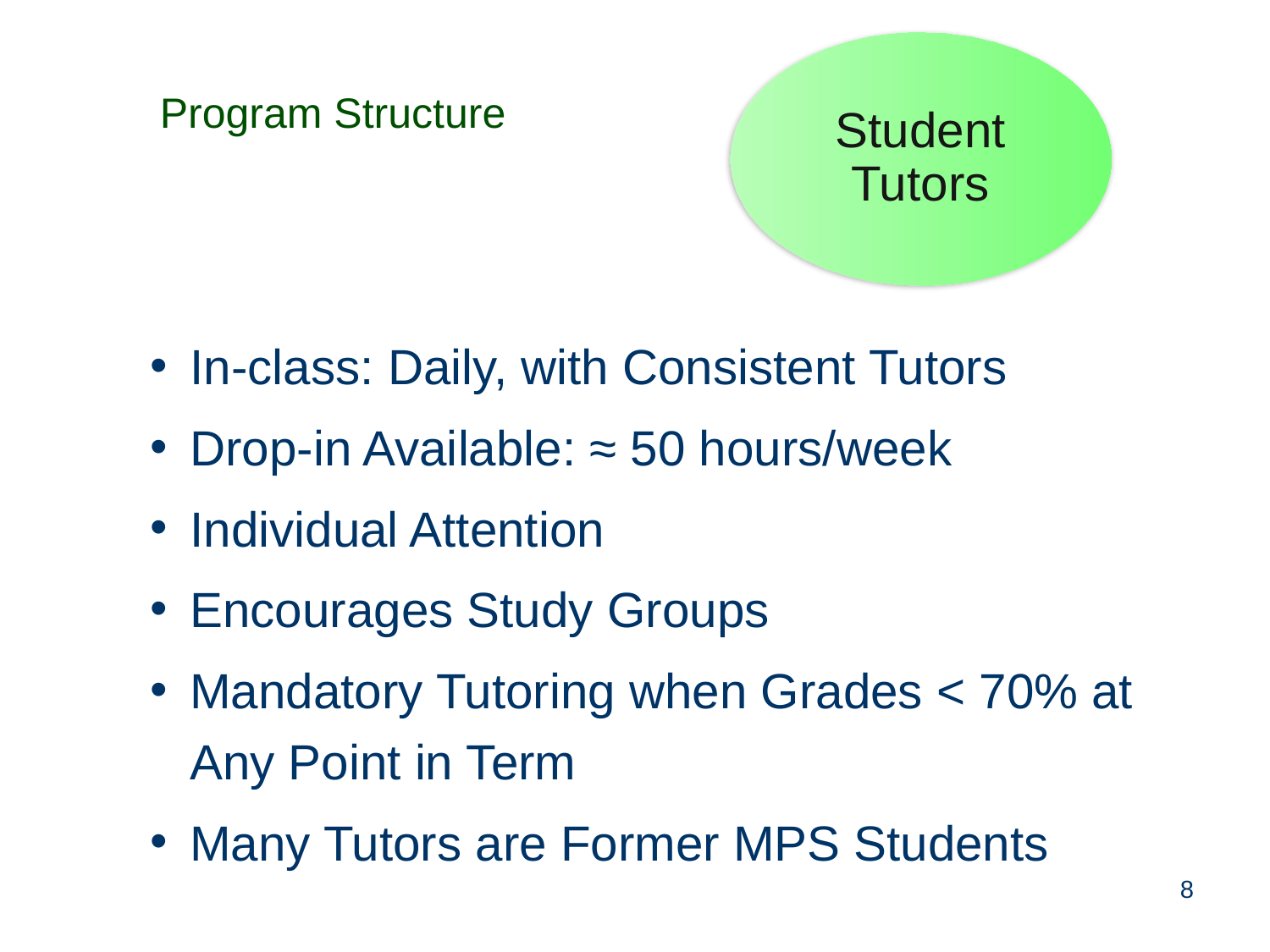

Program Structure

Student Tutors
In-class: Daily, with Consistent Tutors
Drop-in Available: ≈ 50 hours/week
Individual Attention
Encourages Study Groups
Mandatory Tutoring when Grades < 70% at Any Point in Term
Many Tutors are Former MPS Students
8